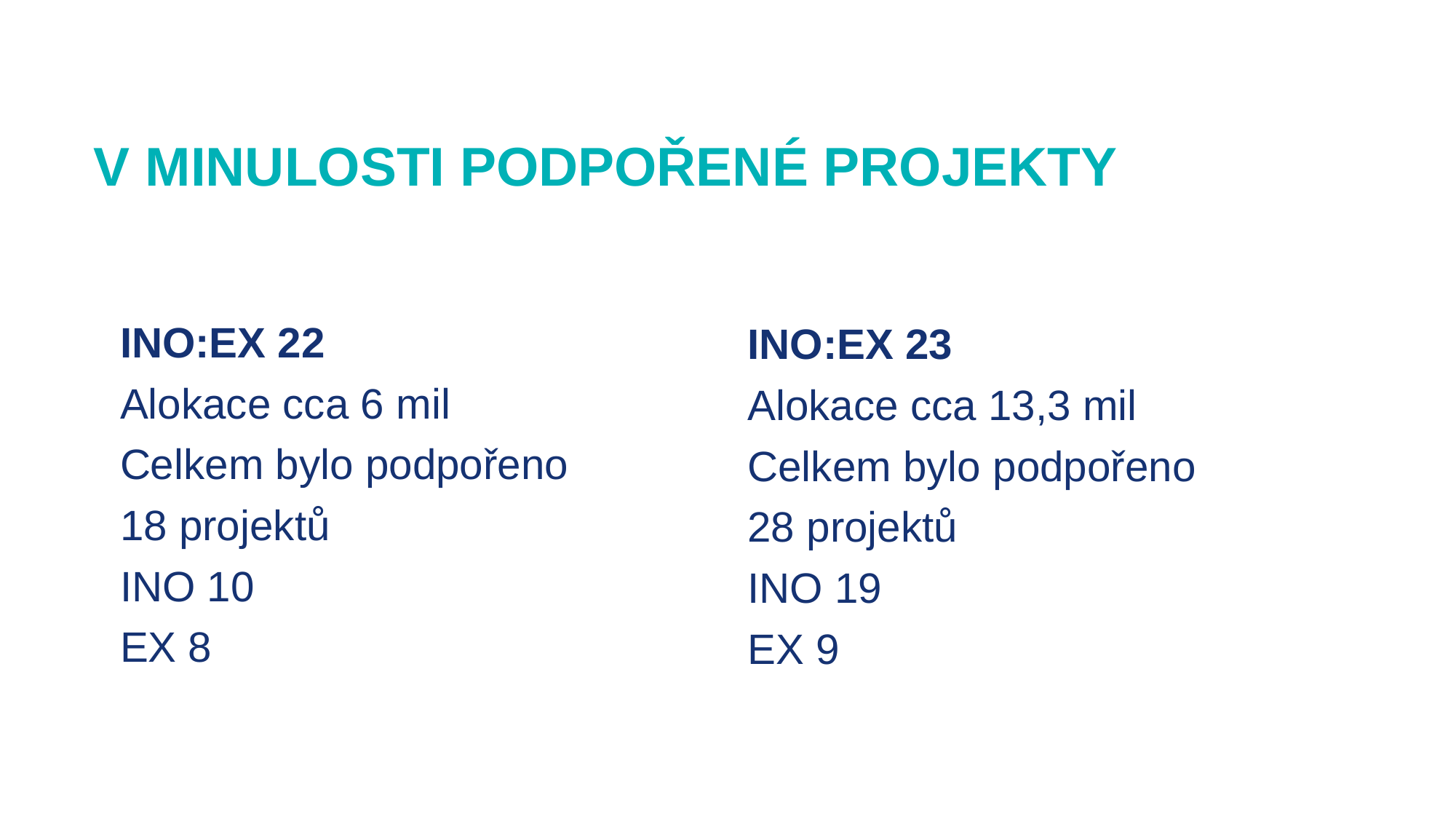

# V MINULOSTI PODPOŘENÉ PROJEKTY

INO:EX 22
Alokace cca 6 mil
Celkem bylo podpořeno
18 projektů
INO 10
EX 8

INO:EX 23
Alokace cca 13,3 mil
Celkem bylo podpořeno
28 projektů
INO 19
EX 9